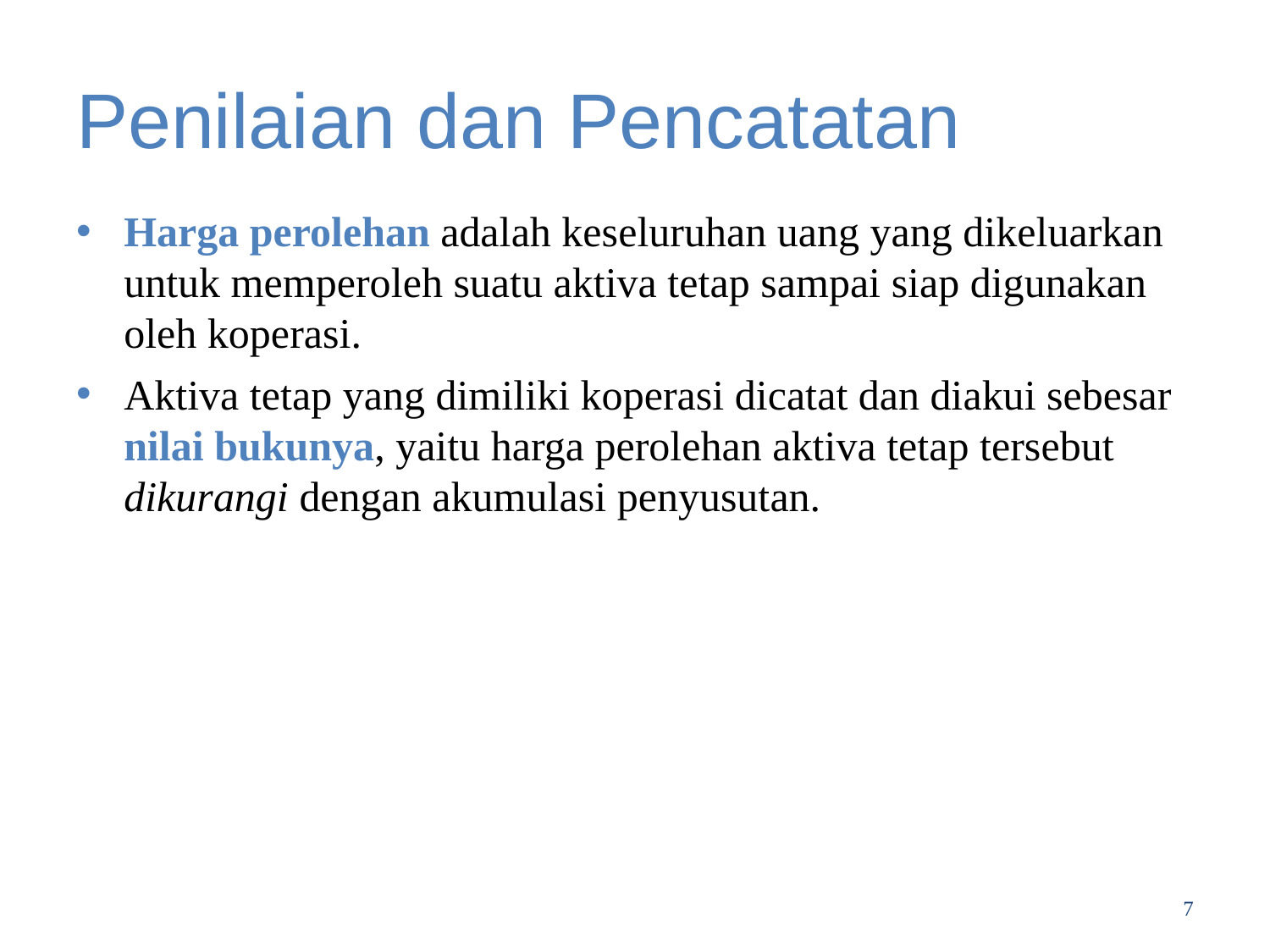

# Penilaian dan Pencatatan
Harga perolehan adalah keseluruhan uang yang dikeluarkan untuk memperoleh suatu aktiva tetap sampai siap digunakan oleh koperasi.
Aktiva tetap yang dimiliki koperasi dicatat dan diakui sebesar nilai bukunya, yaitu harga perolehan aktiva tetap tersebut dikurangi dengan akumulasi penyusutan.
7